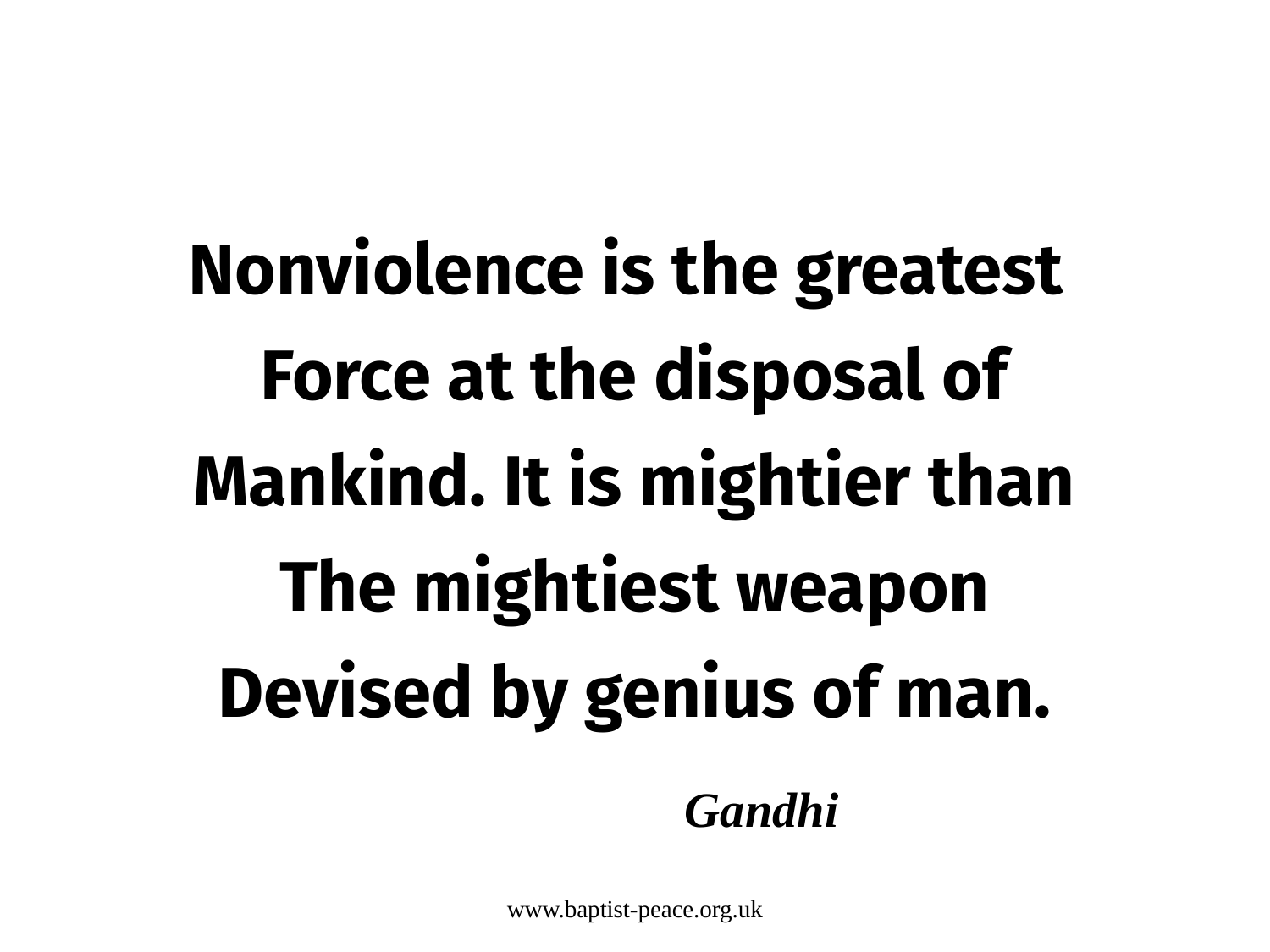

Nonviolence is the greatest
Force at the disposal of
Mankind. It is mightier than
The mightiest weapon
Devised by genius of man.

		Gandhi
www.baptist-peace.org.uk